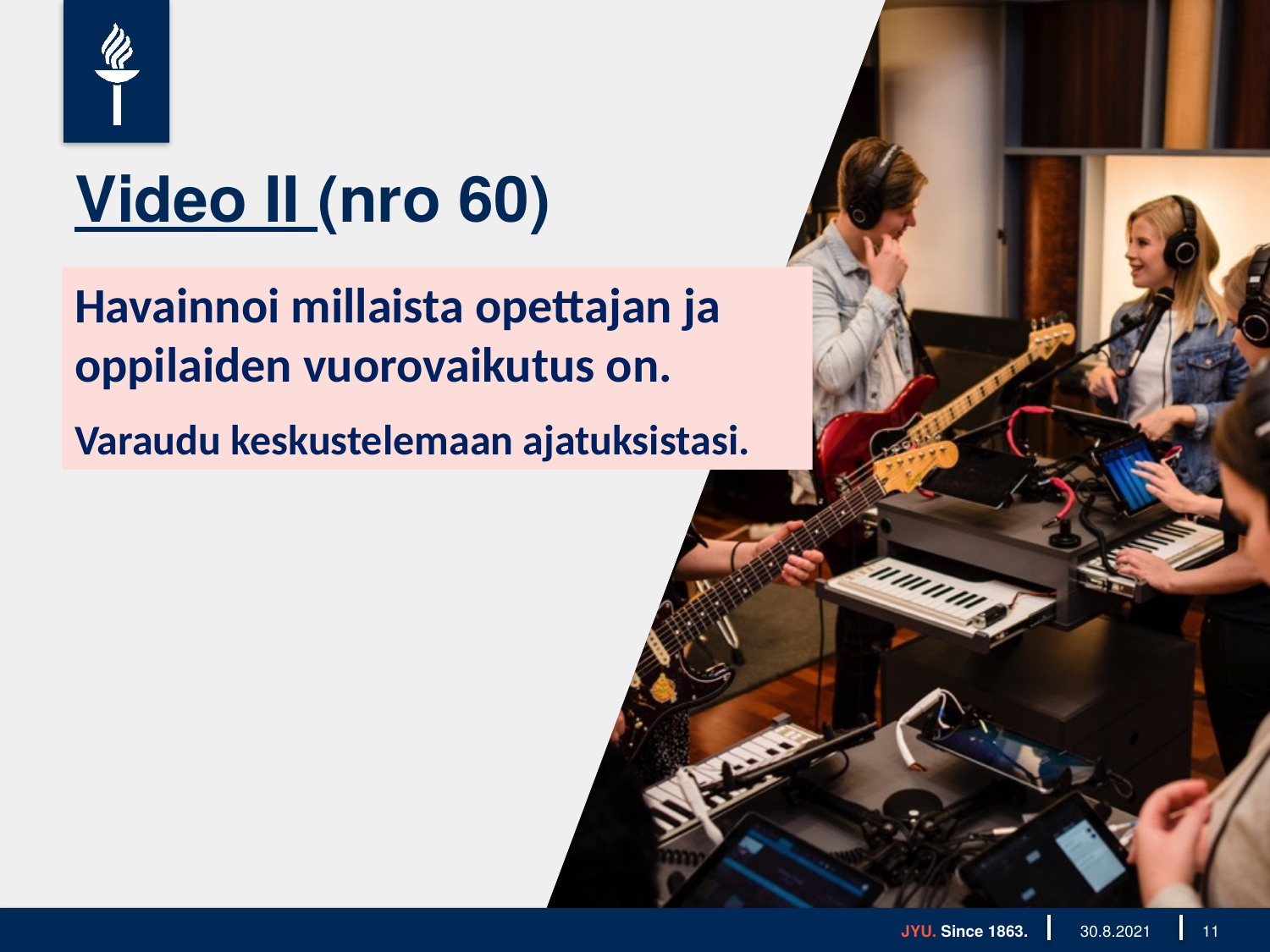

# Video II (nro 60)
Havainnoi millaista opettajan ja oppilaiden vuorovaikutus on.
Varaudu keskustelemaan ajatuksistasi.
JYU. Since 1863.
30.8.2021
11